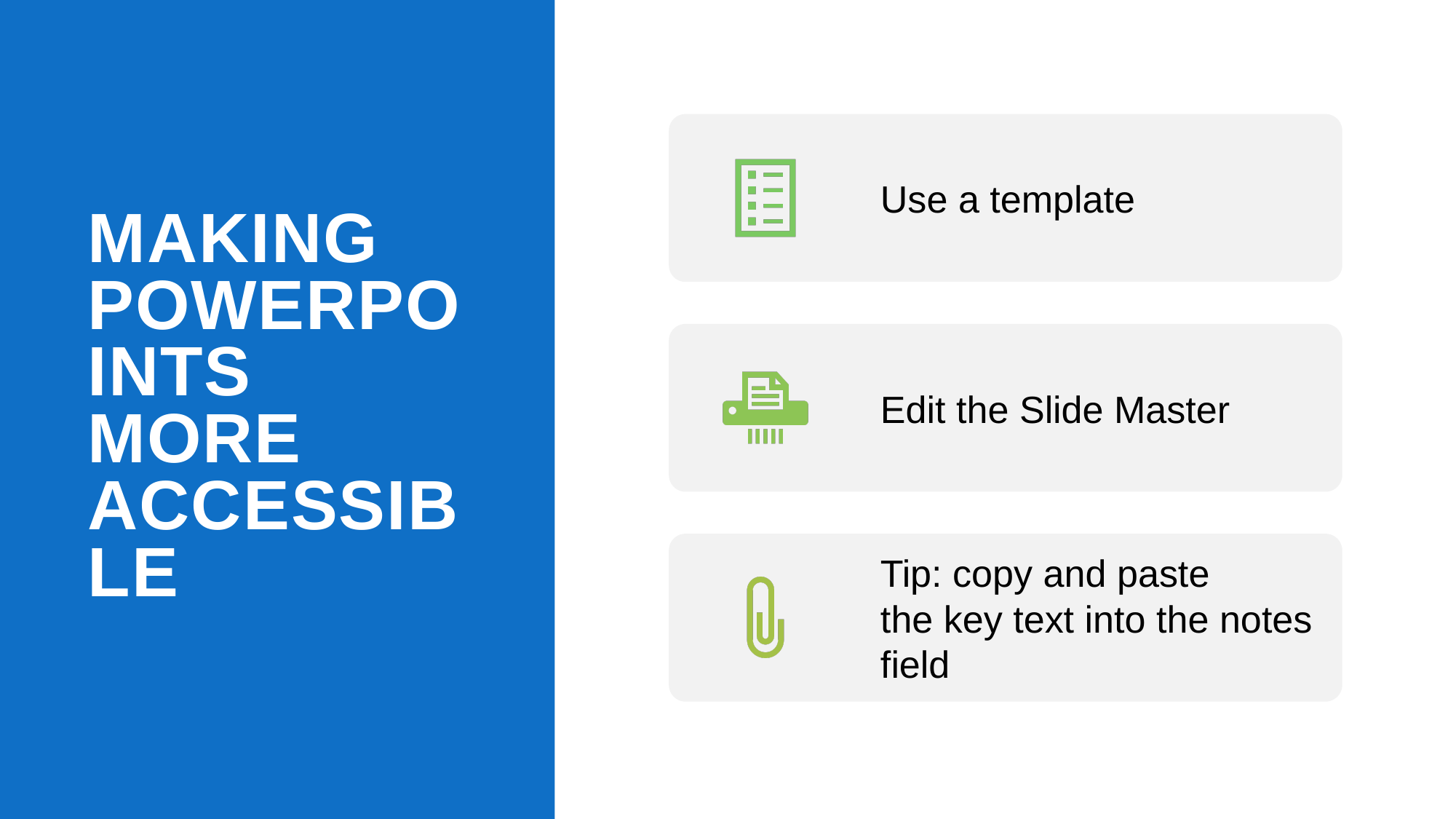

# Making Powerpoints more accessible
Use a template
Edit the Slide Master
Tip: copy and paste the key text into the notes field